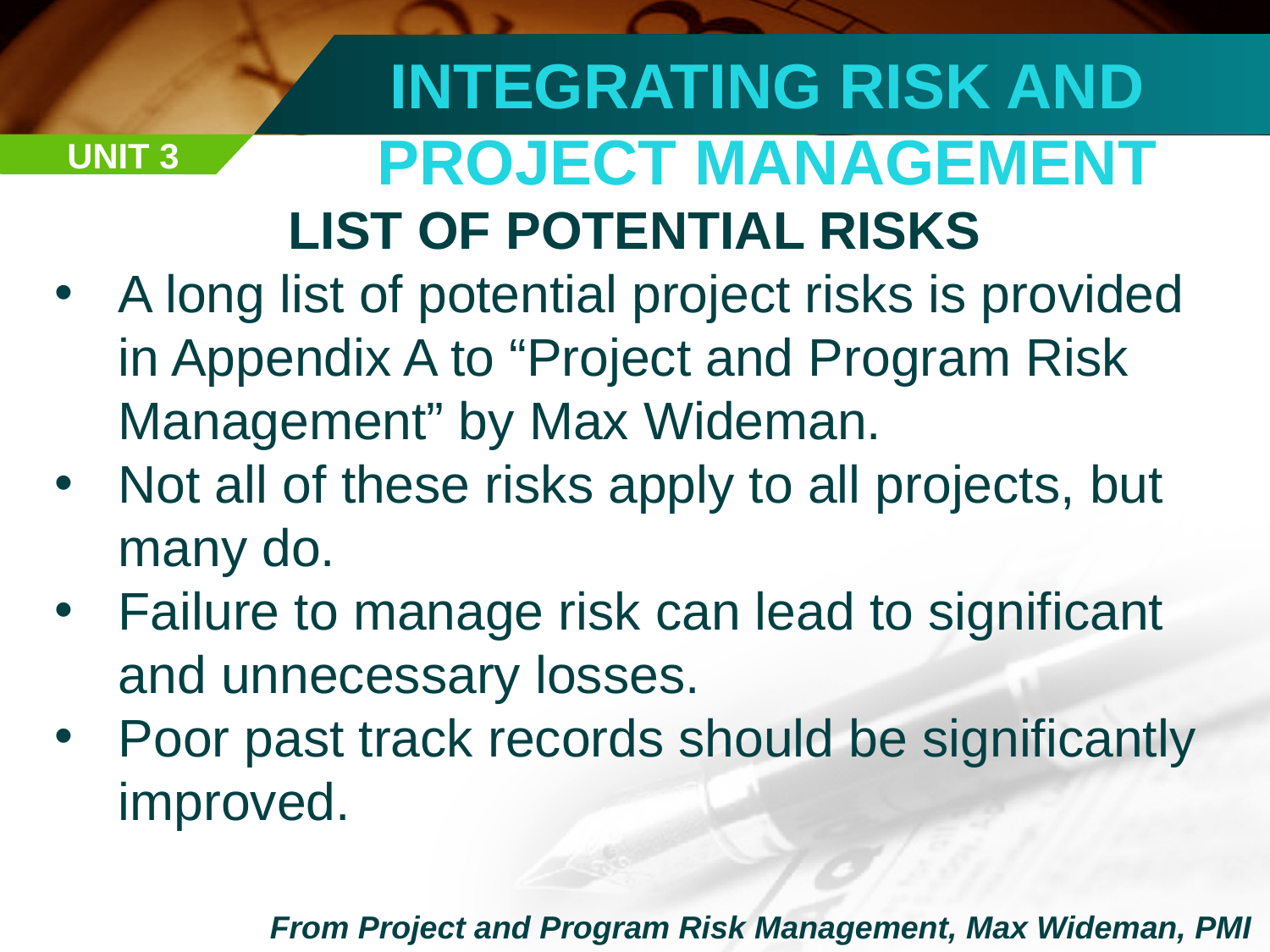

INTEGRATING RISK AND PROJECT MANAGEMENT
UNIT 3
LIST OF POTENTIAL RISKS
A long list of potential project risks is provided in Appendix A to “Project and Program Risk Management” by Max Wideman.
Not all of these risks apply to all projects, but many do.
Failure to manage risk can lead to significant and unnecessary losses.
Poor past track records should be significantly improved.

From Project and Program Risk Management, Max Wideman, PMI